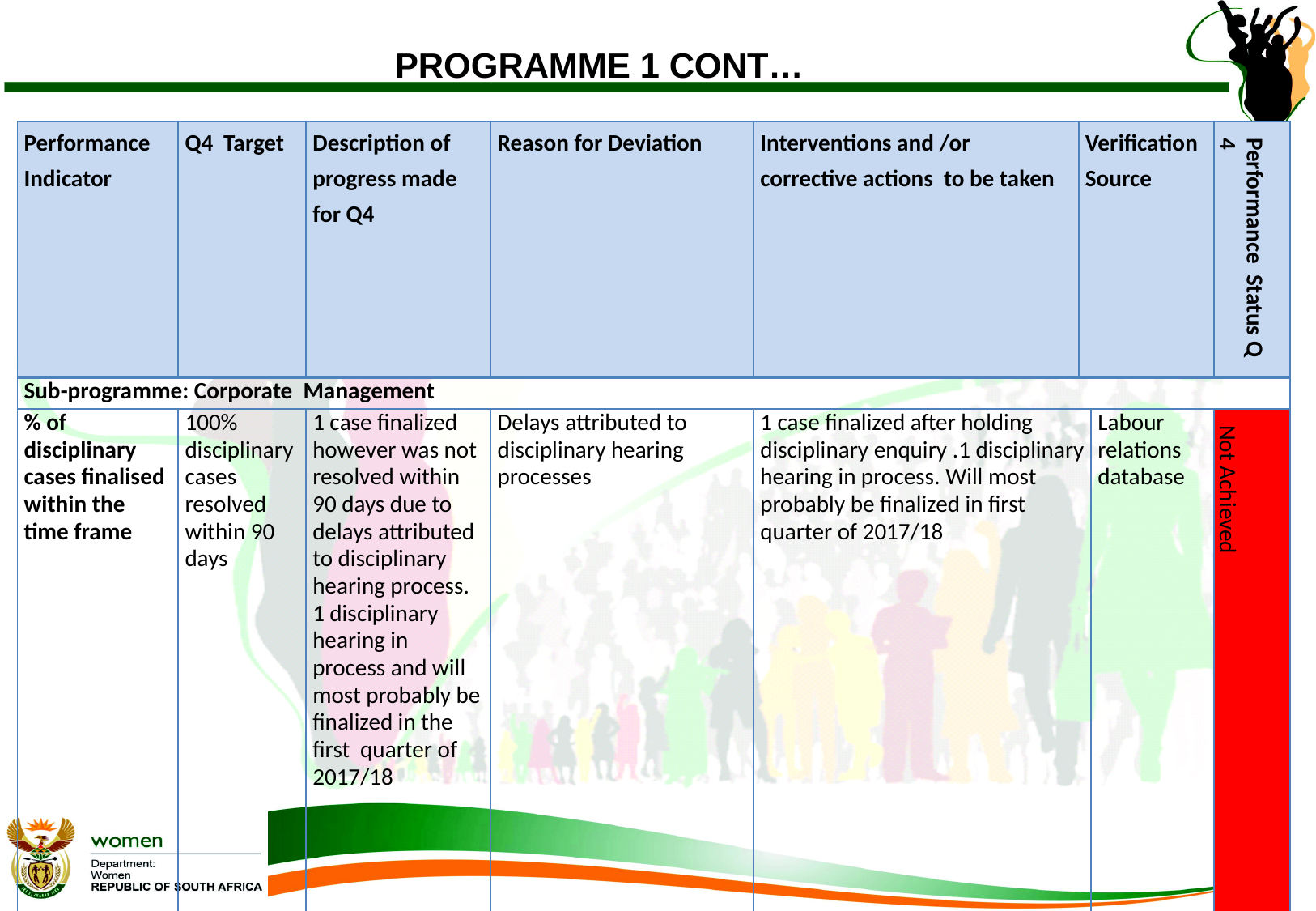

# PROGRAMME 1 CONT…
| Performance Indicator | Q4 Target | Description of progress made for Q4 | Reason for Deviation | Interventions and /or corrective actions to be taken | Verification Source |  | Performance Status Q 4 |
| --- | --- | --- | --- | --- | --- | --- | --- |
| Sub-programme: Corporate Management |  |  |  |  |  |  |  |
| % of disciplinary cases finalised within the time frame | 100% disciplinary cases resolved within 90 days | 1 case finalized however was not resolved within 90 days due to delays attributed to disciplinary hearing process. 1 disciplinary hearing in process and will most probably be finalized in the first quarter of 2017/18 | Delays attributed to disciplinary hearing processes | 1 case finalized after holding disciplinary enquiry .1 disciplinary hearing in process. Will most probably be finalized in first quarter of 2017/18 |  | Labour relations database | Not Achieved |
17